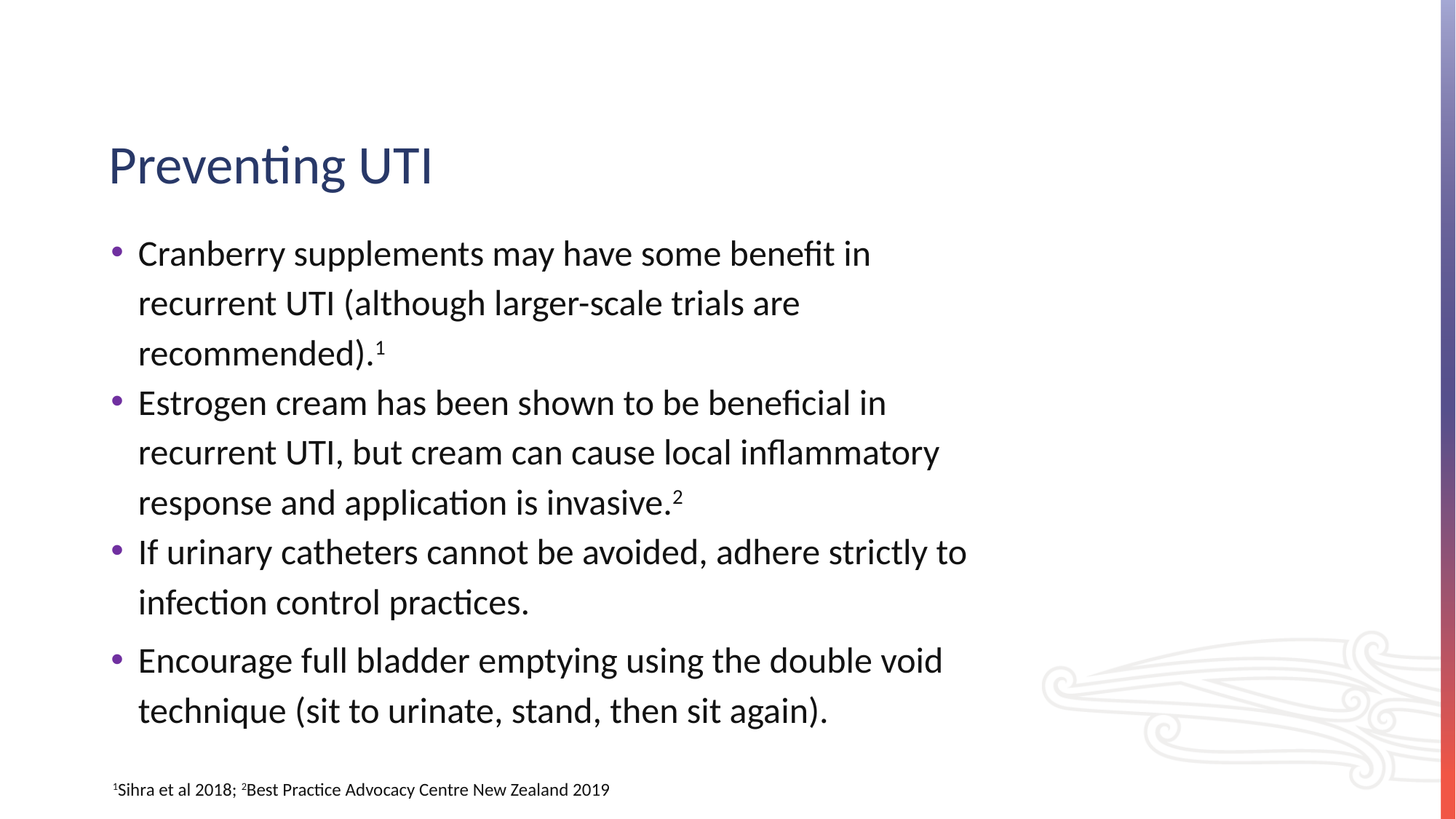

# Preventing UTI

Cranberry supplements may have some benefit in recurrent UTI (although larger-scale trials are recommended).1
Estrogen cream has been shown to be beneficial in recurrent UTI, but cream can cause local inflammatory response and application is invasive.2
If urinary catheters cannot be avoided, adhere strictly to infection control practices.
Encourage full bladder emptying using the double void technique (sit to urinate, stand, then sit again).
1Sihra et al 2018; 2Best Practice Advocacy Centre New Zealand 2019